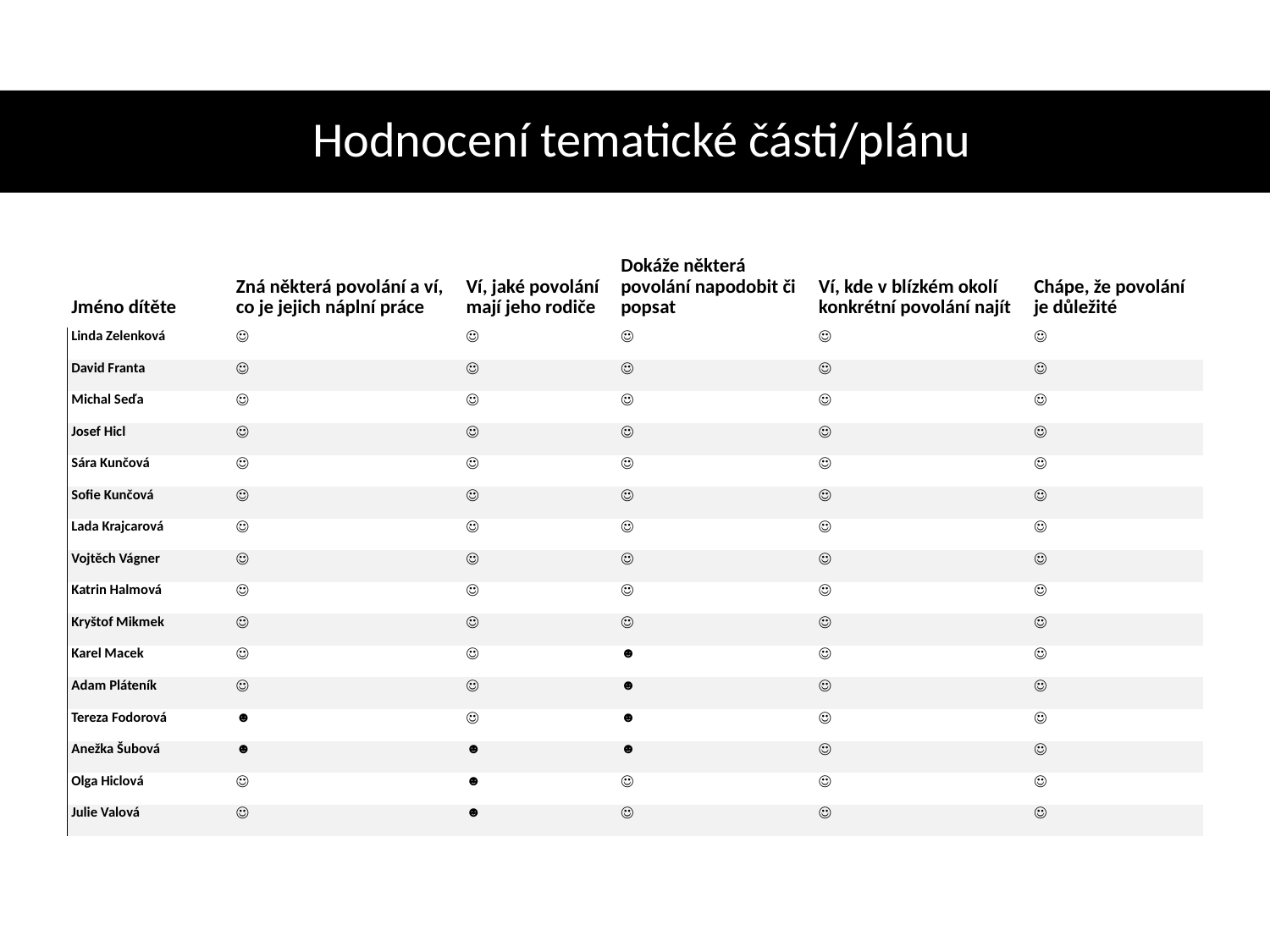

# Hodnocení tematické části/plánu

| Jméno dítěte | Zná některá povolání a ví, co je jejich náplní práce | Ví, jaké povolání mají jeho rodiče | Dokáže některá povolání napodobit či popsat | Ví, kde v blízkém okolí konkrétní povolání najít | Chápe, že povolání je důležité |
| --- | --- | --- | --- | --- | --- |
| Linda Zelenková | ☺ | ☺ | ☺ | ☺ | ☺ |
| David Franta | ☺ | ☺ | ☺ | ☺ | ☺ |
| Michal Seďa | ☺ | ☺ | ☺ | ☺ | ☺ |
| Josef Hicl | ☺ | ☺ | ☺ | ☺ | ☺ |
| Sára Kunčová | ☺ | ☺ | ☺ | ☺ | ☺ |
| Sofie Kunčová | ☺ | ☺ | ☺ | ☺ | ☺ |
| Lada Krajcarová | ☺ | ☺ | ☺ | ☺ | ☺ |
| Vojtěch Vágner | ☺ | ☺ | ☺ | ☺ | ☺ |
| Katrin Halmová | ☺ | ☺ | ☺ | ☺ | ☺ |
| Kryštof Mikmek | ☺ | ☺ | ☺ | ☺ | ☺ |
| Karel Macek | ☺ | ☺ | ☻ | ☺ | ☺ |
| Adam Pláteník | ☺ | ☺ | ☻ | ☺ | ☺ |
| Tereza Fodorová | ☻ | ☺ | ☻ | ☺ | ☺ |
| Anežka Šubová | ☻ | ☻ | ☻ | ☺ | ☺ |
| Olga Hiclová | ☺ | ☻ | ☺ | ☺ | ☺ |
| Julie Valová | ☺ | ☻ | ☺ | ☺ | ☺ |